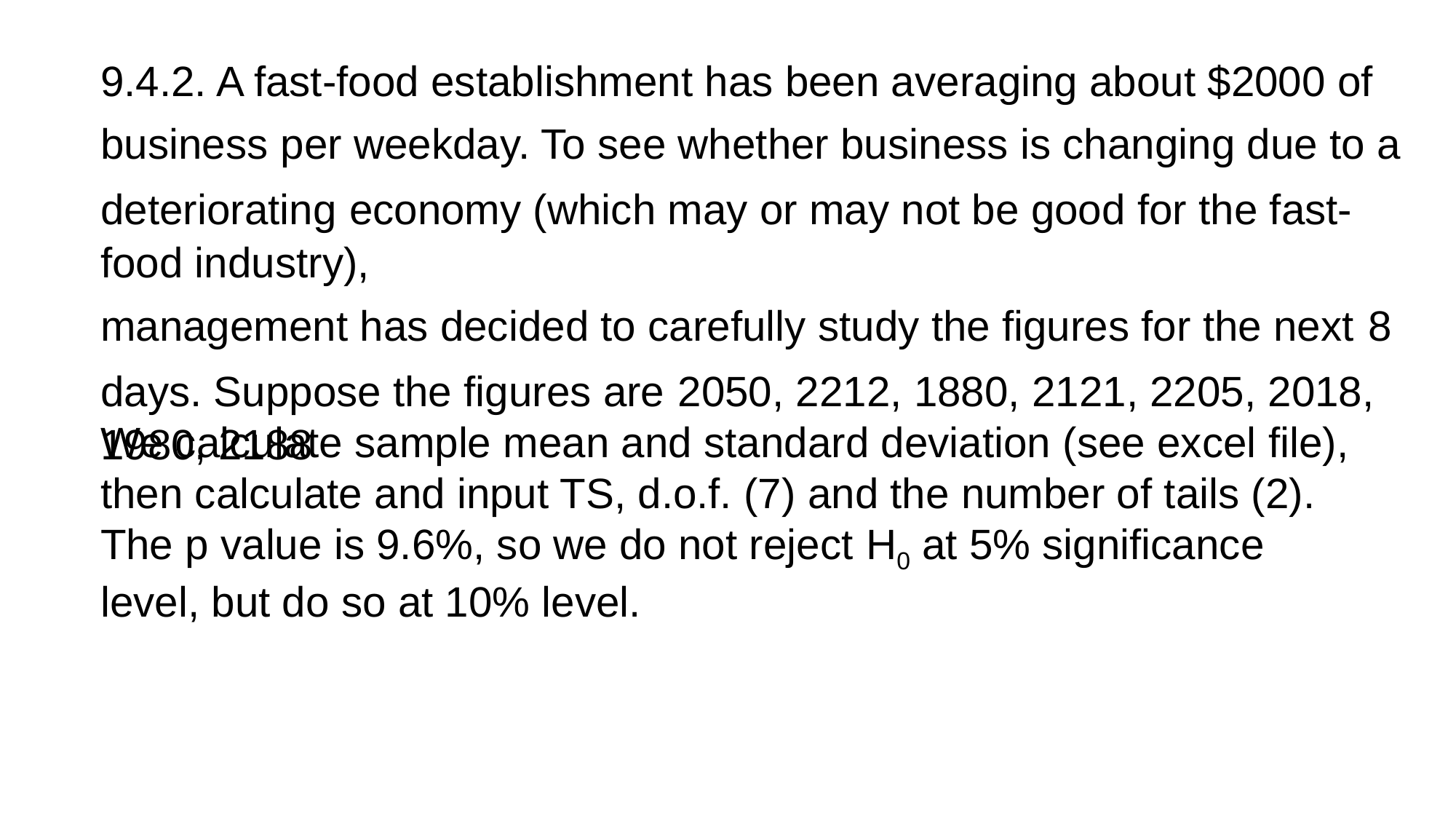

9.4.2. A fast-food establishment has been averaging about $2000 of business per weekday. To see whether business is changing due to a deteriorating economy (which may or may not be good for the fast-food industry),
management has decided to carefully study the figures for the next 8 days. Suppose the figures are 2050, 2212, 1880, 2121, 2205, 2018, 1980, 2188

We calculate sample mean and standard deviation (see excel file), then calculate and input TS, d.o.f. (7) and the number of tails (2).
The p value is 9.6%, so we do not reject H0 at 5% significance level, but do so at 10% level.